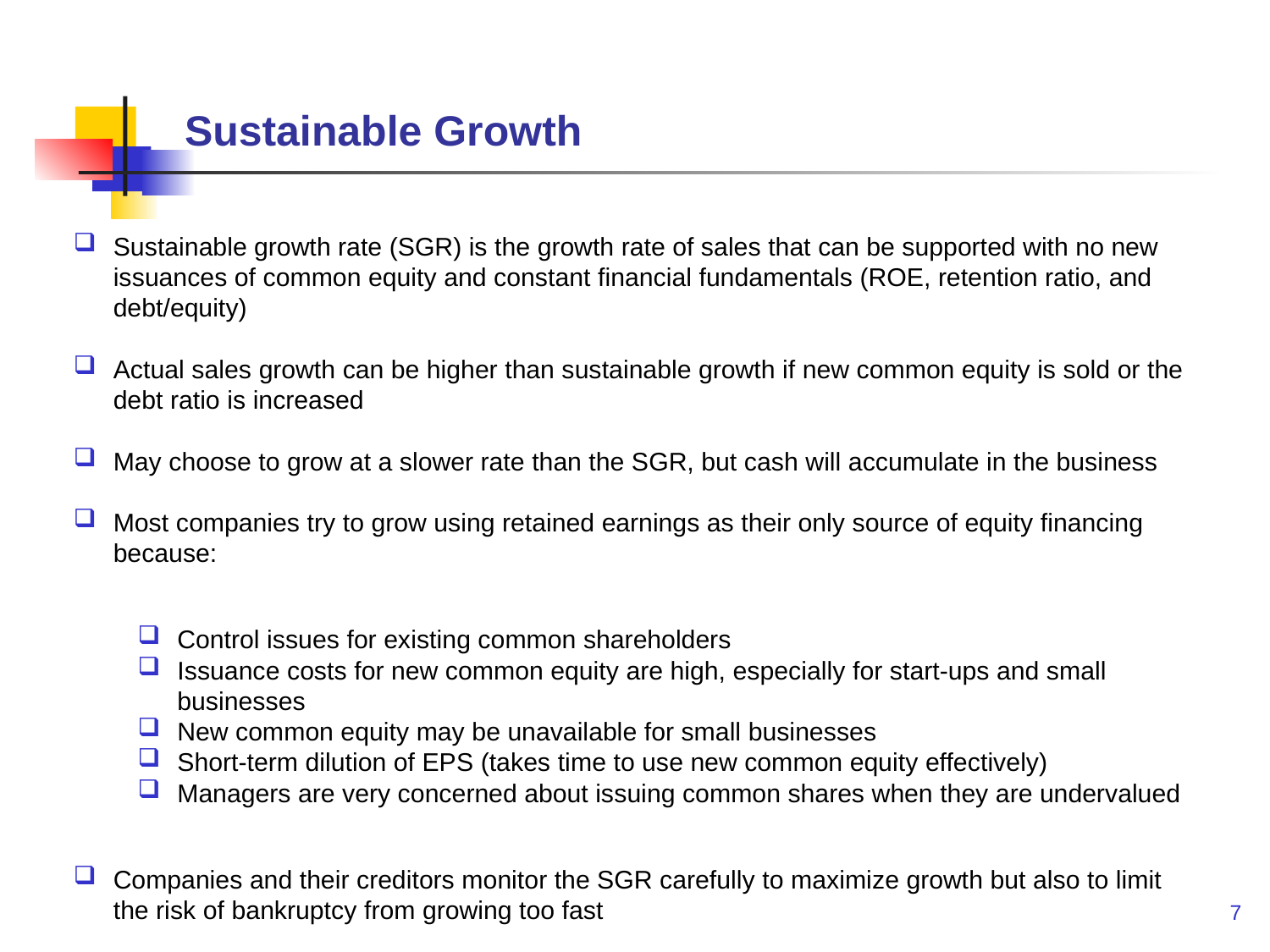

# Sustainable Growth
Sustainable growth rate (SGR) is the growth rate of sales that can be supported with no new issuances of common equity and constant financial fundamentals (ROE, retention ratio, and debt/equity)

Actual sales growth can be higher than sustainable growth if new common equity is sold or the debt ratio is increased

May choose to grow at a slower rate than the SGR, but cash will accumulate in the business

Most companies try to grow using retained earnings as their only source of equity financing because:

Control issues for existing common shareholders
Issuance costs for new common equity are high, especially for start-ups and small businesses
New common equity may be unavailable for small businesses
Short-term dilution of EPS (takes time to use new common equity effectively)
Managers are very concerned about issuing common shares when they are undervalued

Companies and their creditors monitor the SGR carefully to maximize growth but also to limit the risk of bankruptcy from growing too fast

7